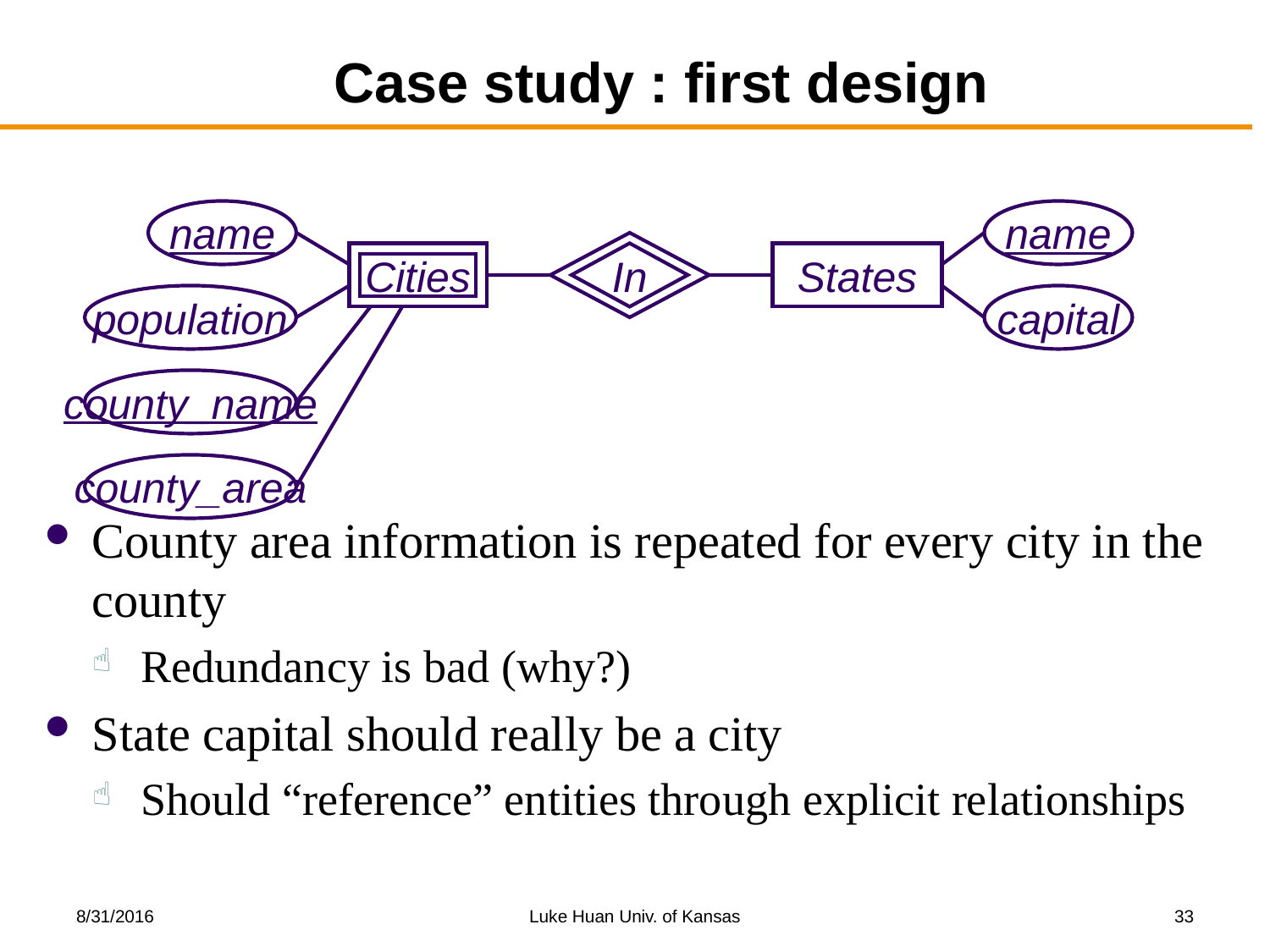

# Case study : first design
name
name

In

Cities

States

population

capital

county_name
county_area
County area information is repeated for every city in the county
Redundancy is bad (why?)
State capital should really be a city
Should “reference” entities through explicit relationships
8/31/2016
Luke Huan Univ. of Kansas
33